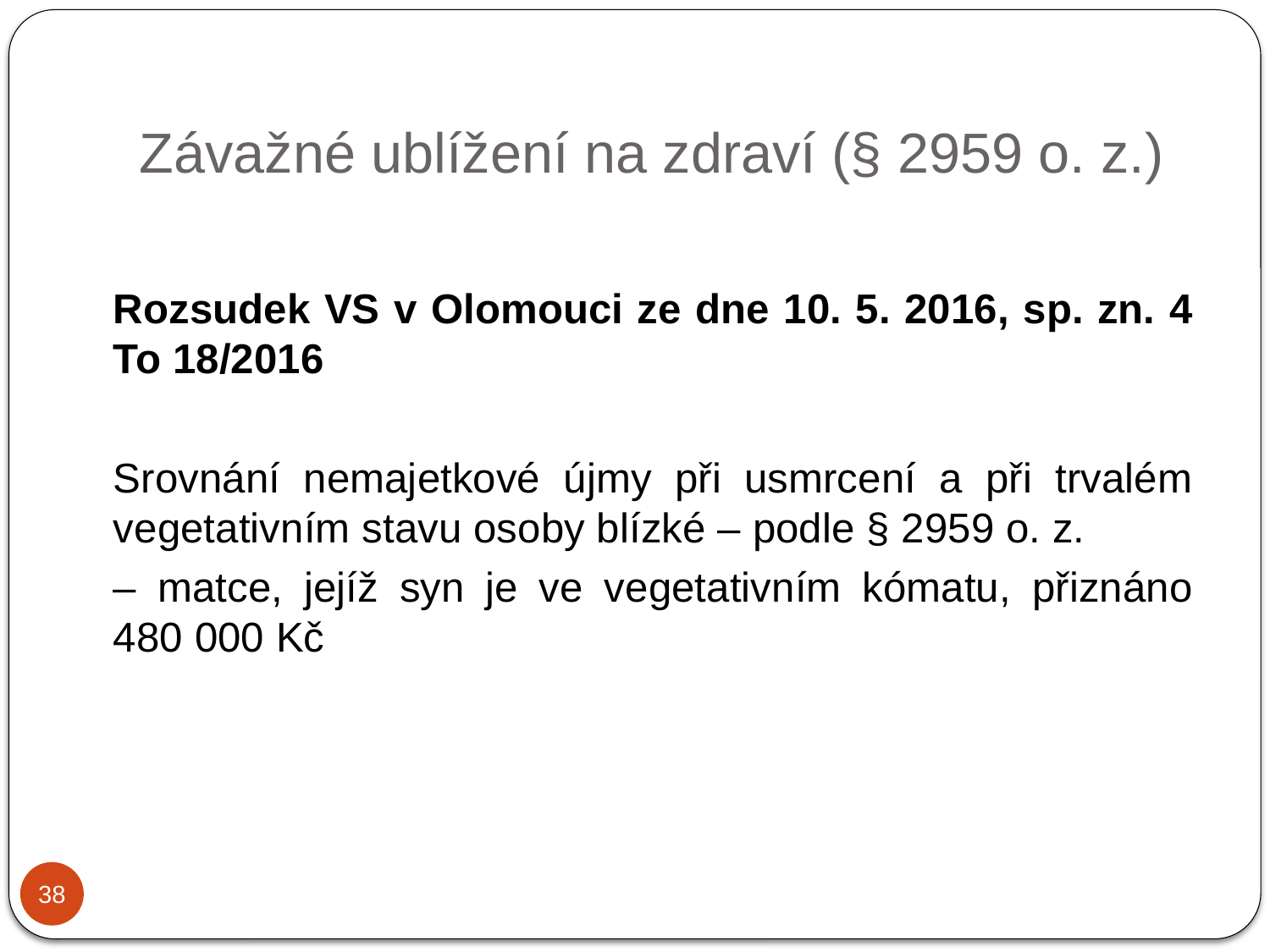

# Závažné ublížení na zdraví (§ 2959 o. z.)

		Rozsudek VS v Olomouci ze dne 10. 5. 2016, sp. zn. 4 To 18/2016

		Srovnání nemajetkové újmy při usmrcení a při trvalém vegetativním stavu osoby blízké – podle § 2959 o. z.
	– matce, jejíž syn je ve vegetativním kómatu, přiznáno 480 000 Kč

38